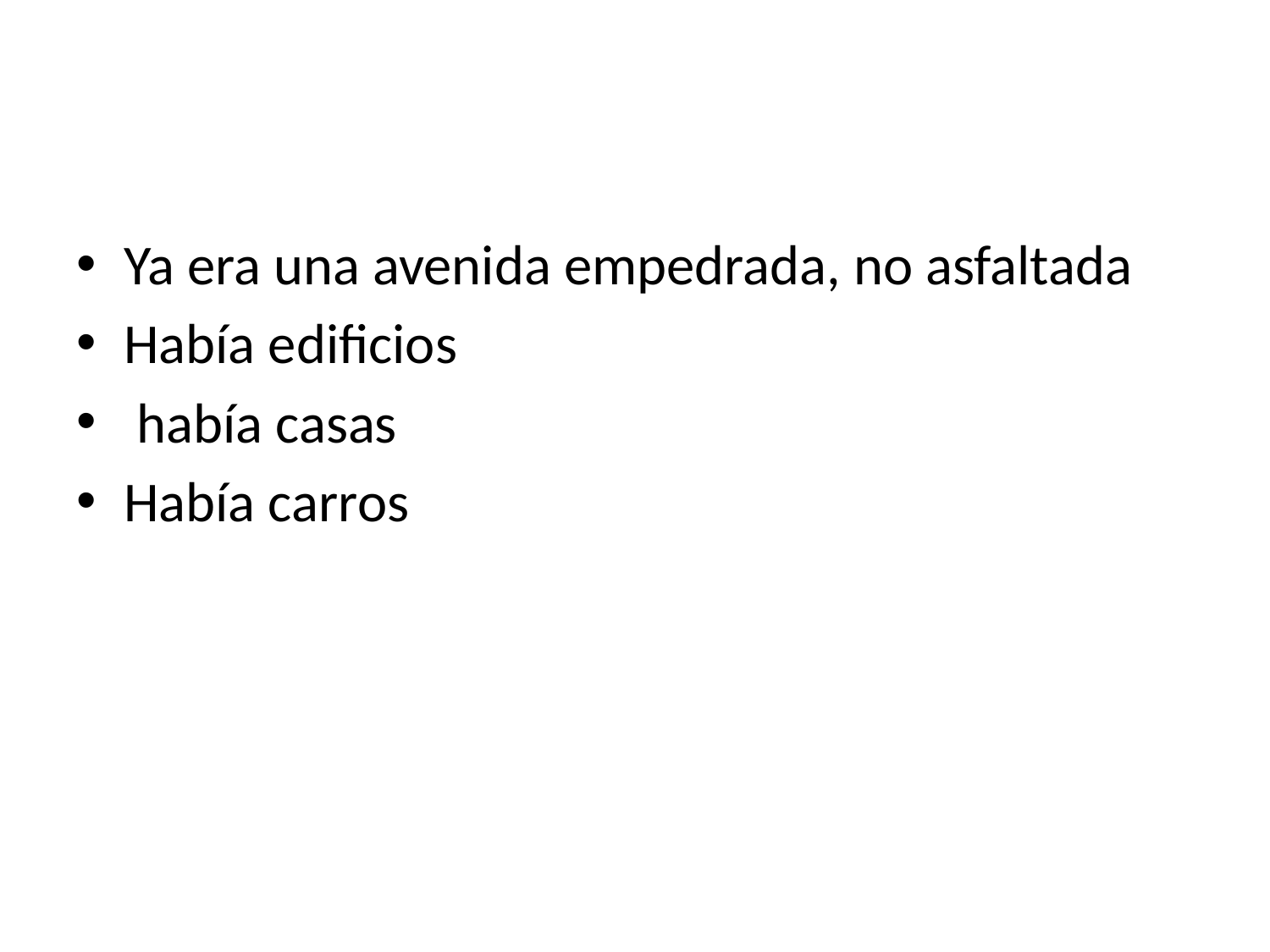

#
Ya era una avenida empedrada, no asfaltada
Había edificios
 había casas
Había carros